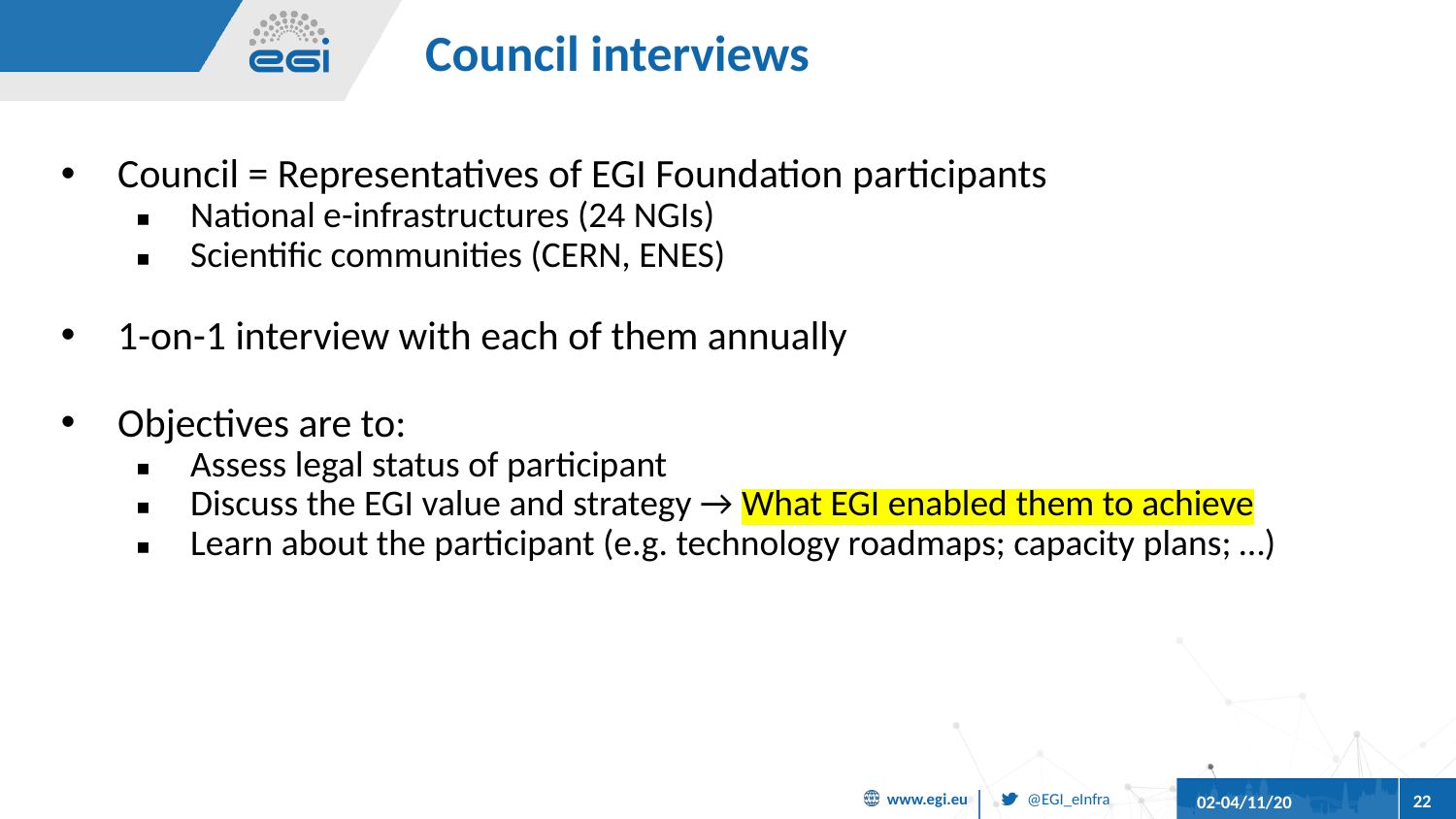

# Council interviews

Council = Representatives of EGI Foundation participants
National e-infrastructures (24 NGIs)
Scientific communities (CERN, ENES)
1-on-1 interview with each of them annually
Objectives are to:
Assess legal status of participant
Discuss the EGI value and strategy → What EGI enabled them to achieve
Learn about the participant (e.g. technology roadmaps; capacity plans; …)